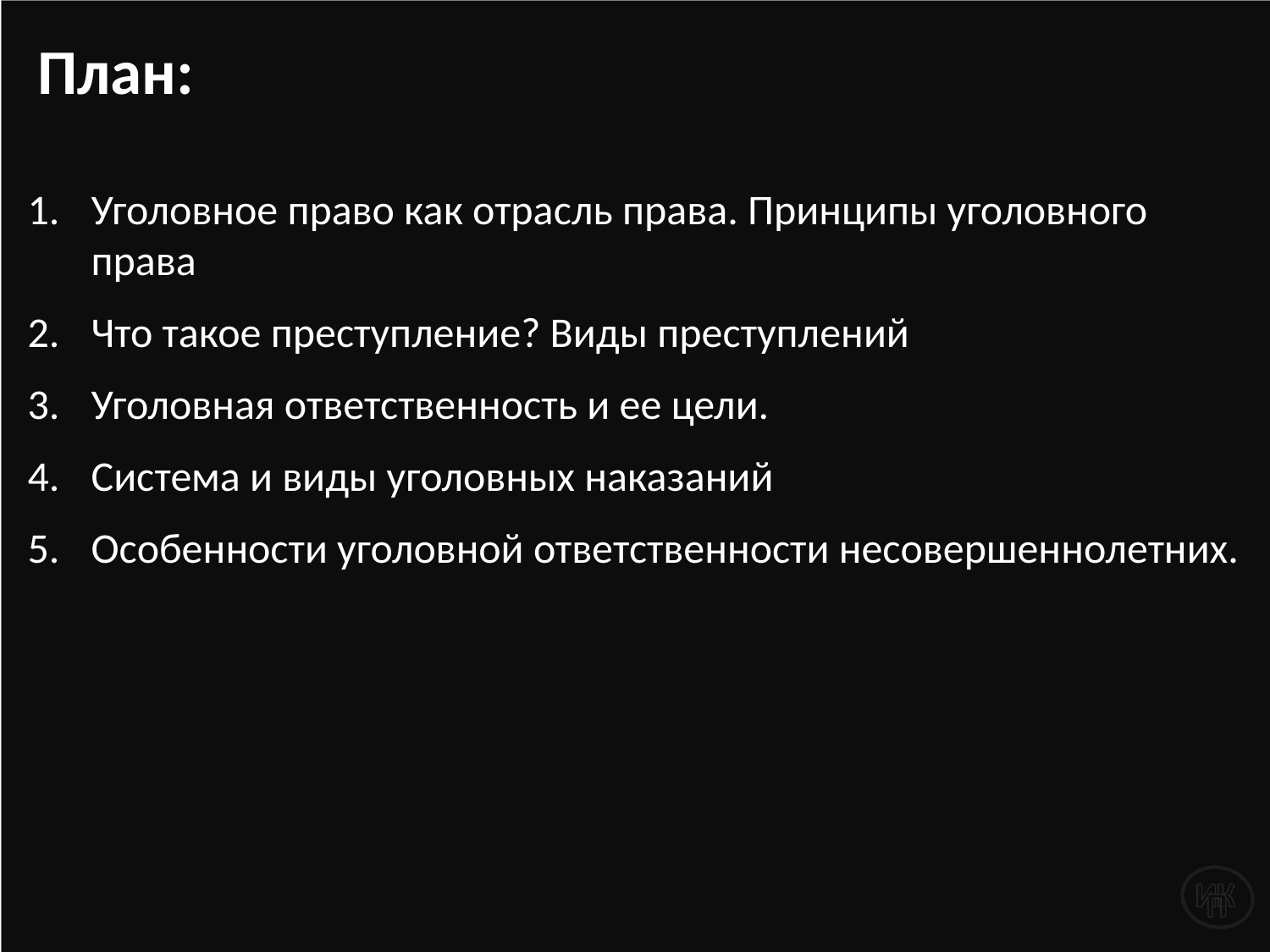

# План:
Уголовное право как отрасль права. Принципы уголовного права
Что такое преступление? Виды преступлений
Уголовная ответственность и ее цели.
Система и виды уголовных наказаний
Особенности уголовной ответственности несовершеннолетних.